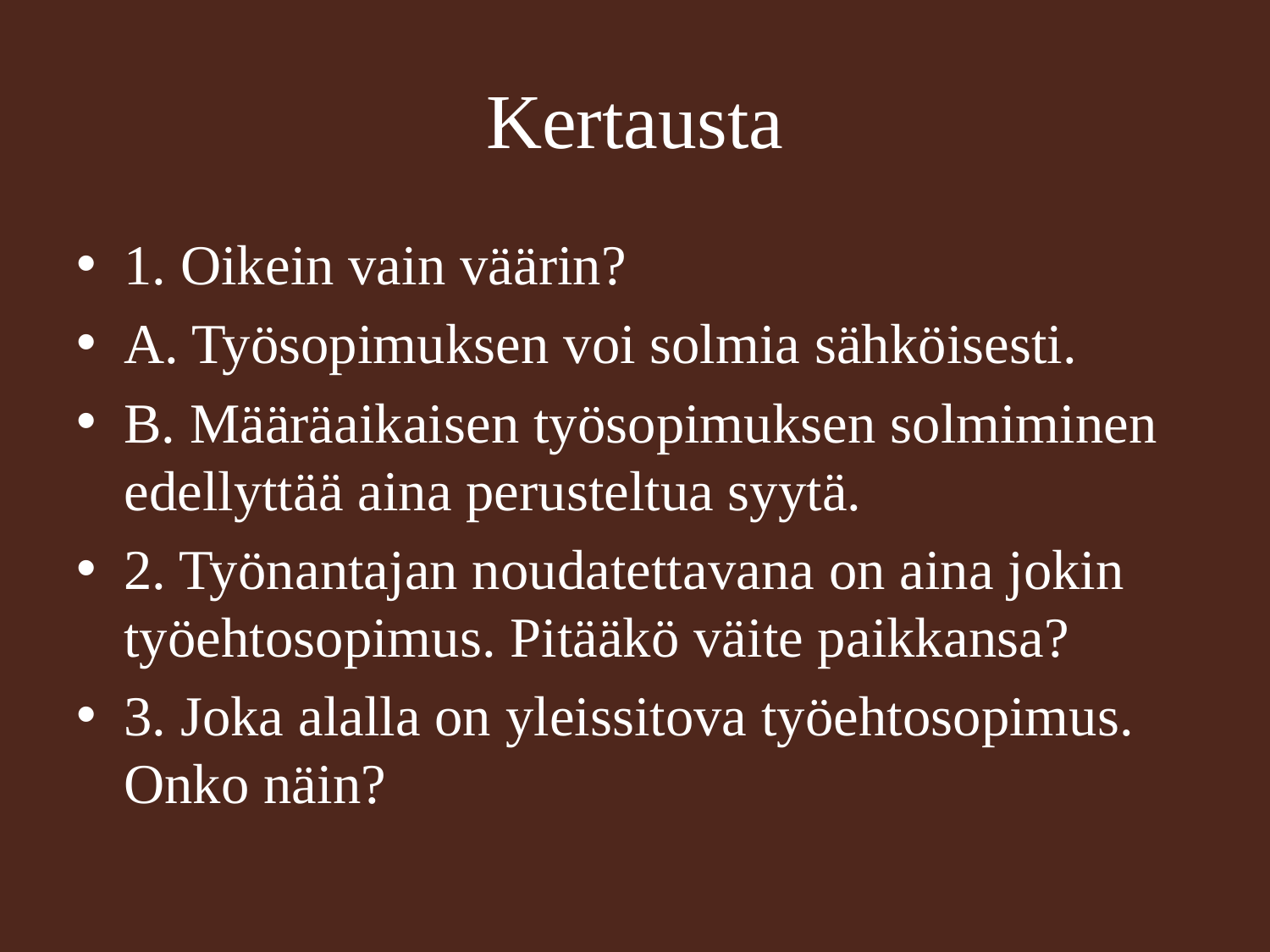

# Kertausta
1. Oikein vain väärin?
A. Työsopimuksen voi solmia sähköisesti.
B. Määräaikaisen työsopimuksen solmiminen edellyttää aina perusteltua syytä.
2. Työnantajan noudatettavana on aina jokin työehtosopimus. Pitääkö väite paikkansa?
3. Joka alalla on yleissitova työehtosopimus. Onko näin?